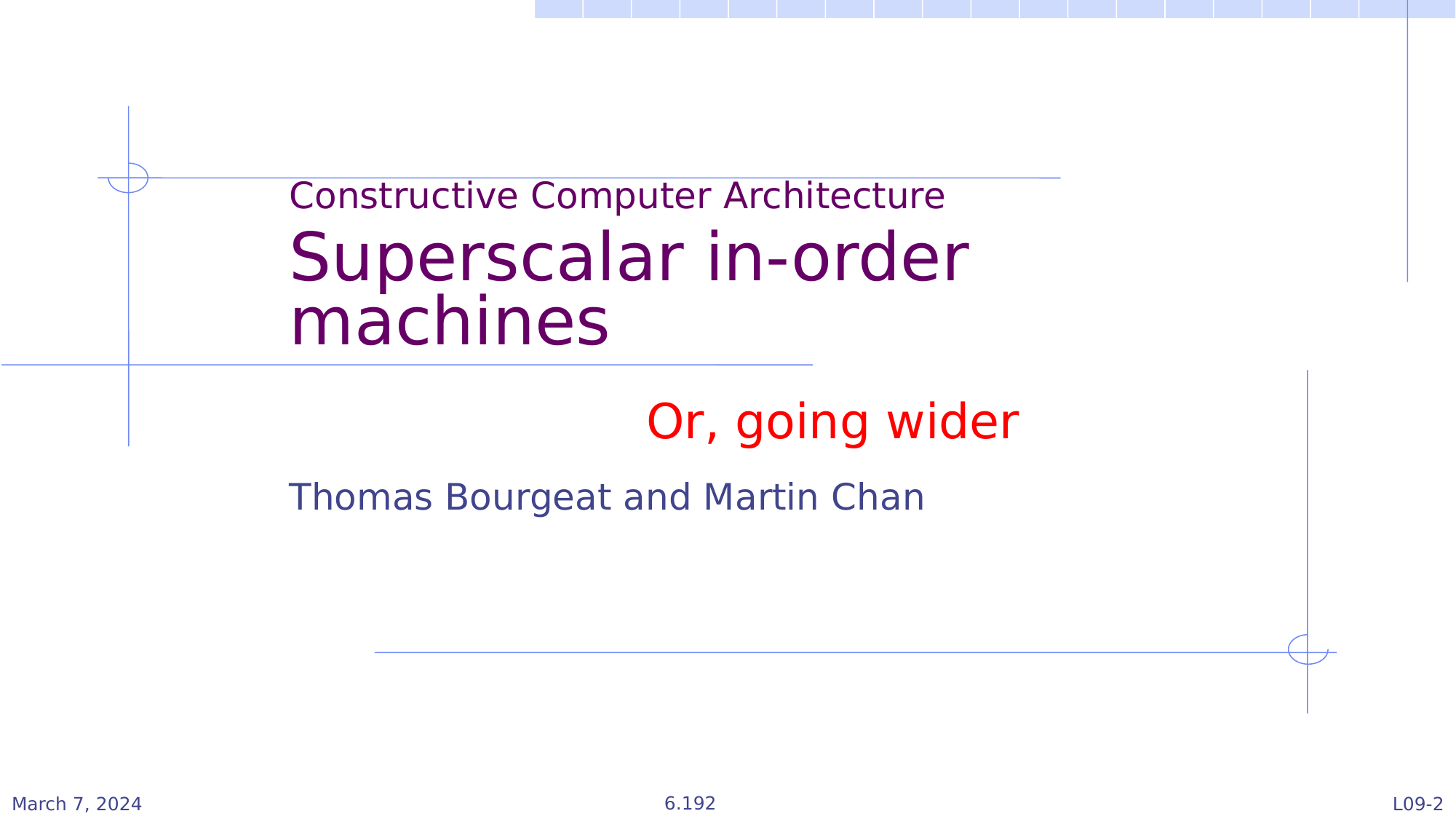

Constructive Computer Architecture
Superscalar in-order machines
Or, going wider
Thomas Bourgeat and Martin Chan
March 7, 2024
L09-2